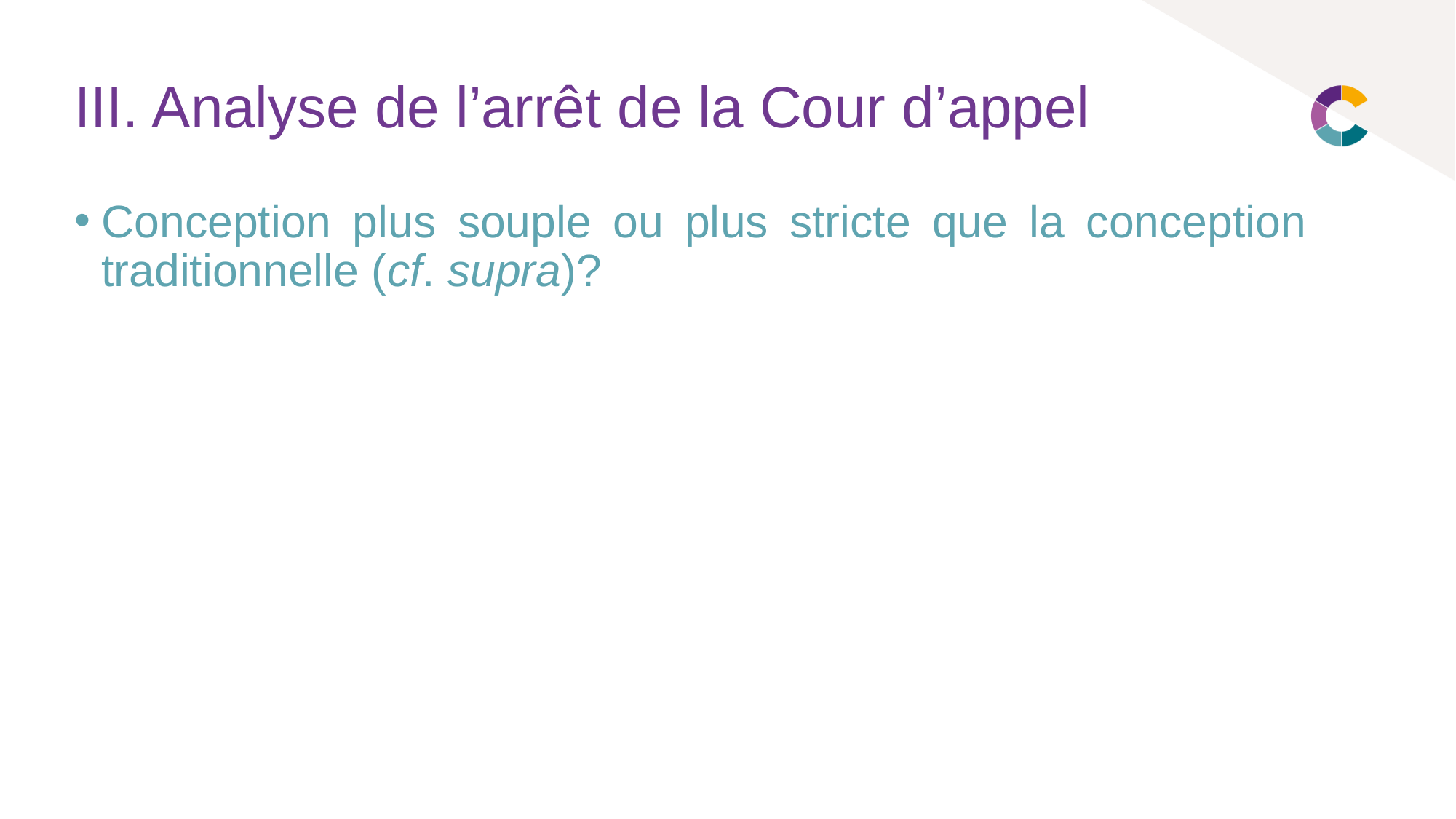

# III. Analyse de l’arrêt de la Cour d’appel
Conception plus souple ou plus stricte que la conception traditionnelle (cf. supra)?